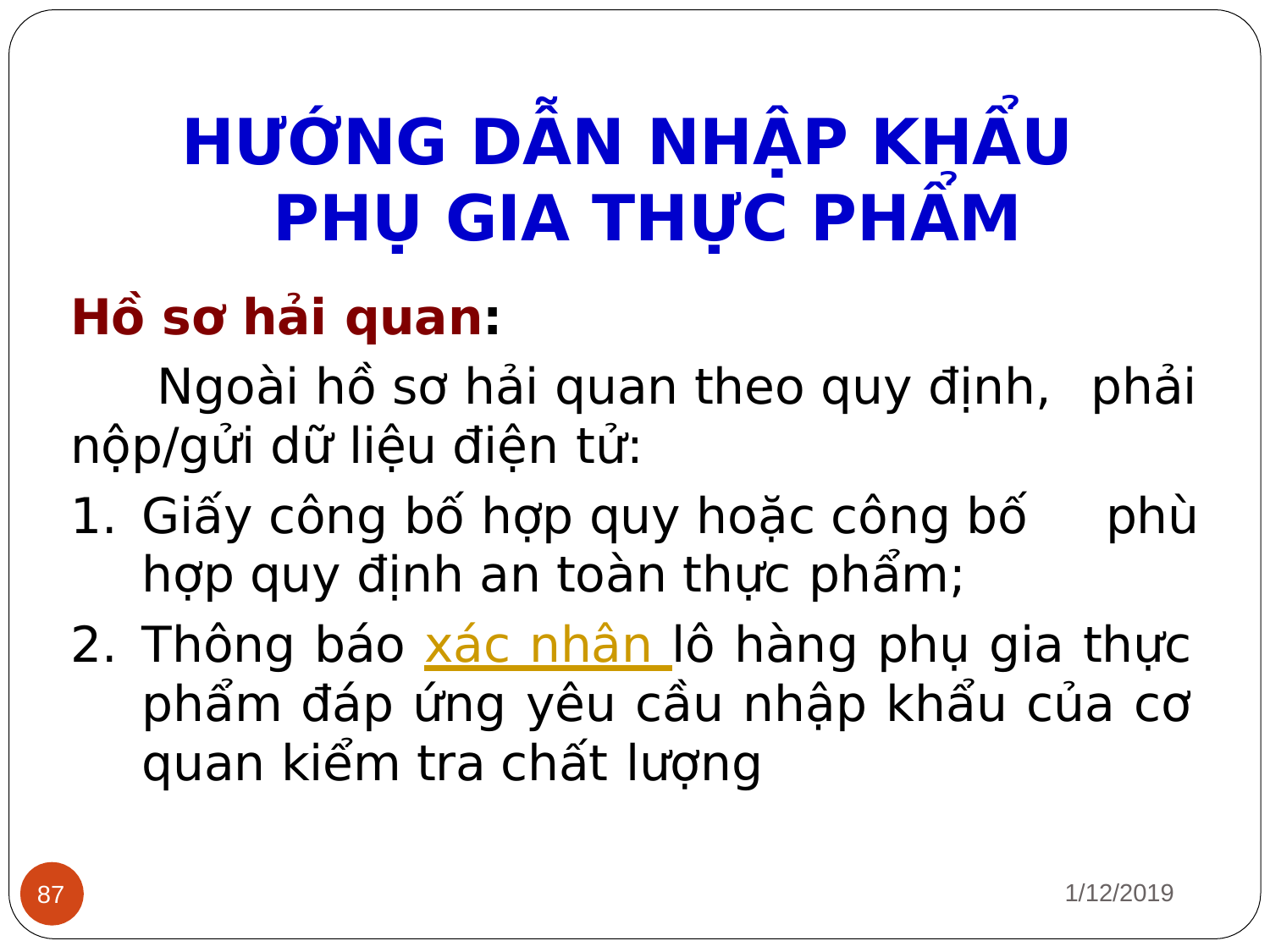

# HƯỚNG DẪN NHẬP KHẨU  PHỤ GIA THỰC PHẨM
Hồ sơ hải quan:
Ngoài hồ sơ hải quan theo quy định,  phải
nộp/gửi dữ liệu điện tử:
Giấy công bố hợp quy hoặc công bố    phù
hợp quy định an toàn thực phẩm;
Thông báo xác nhận lô hàng phụ gia thực  phẩm đáp ứng yêu cầu nhập khẩu của cơ  quan kiểm tra chất lượng

1/12/2019
87